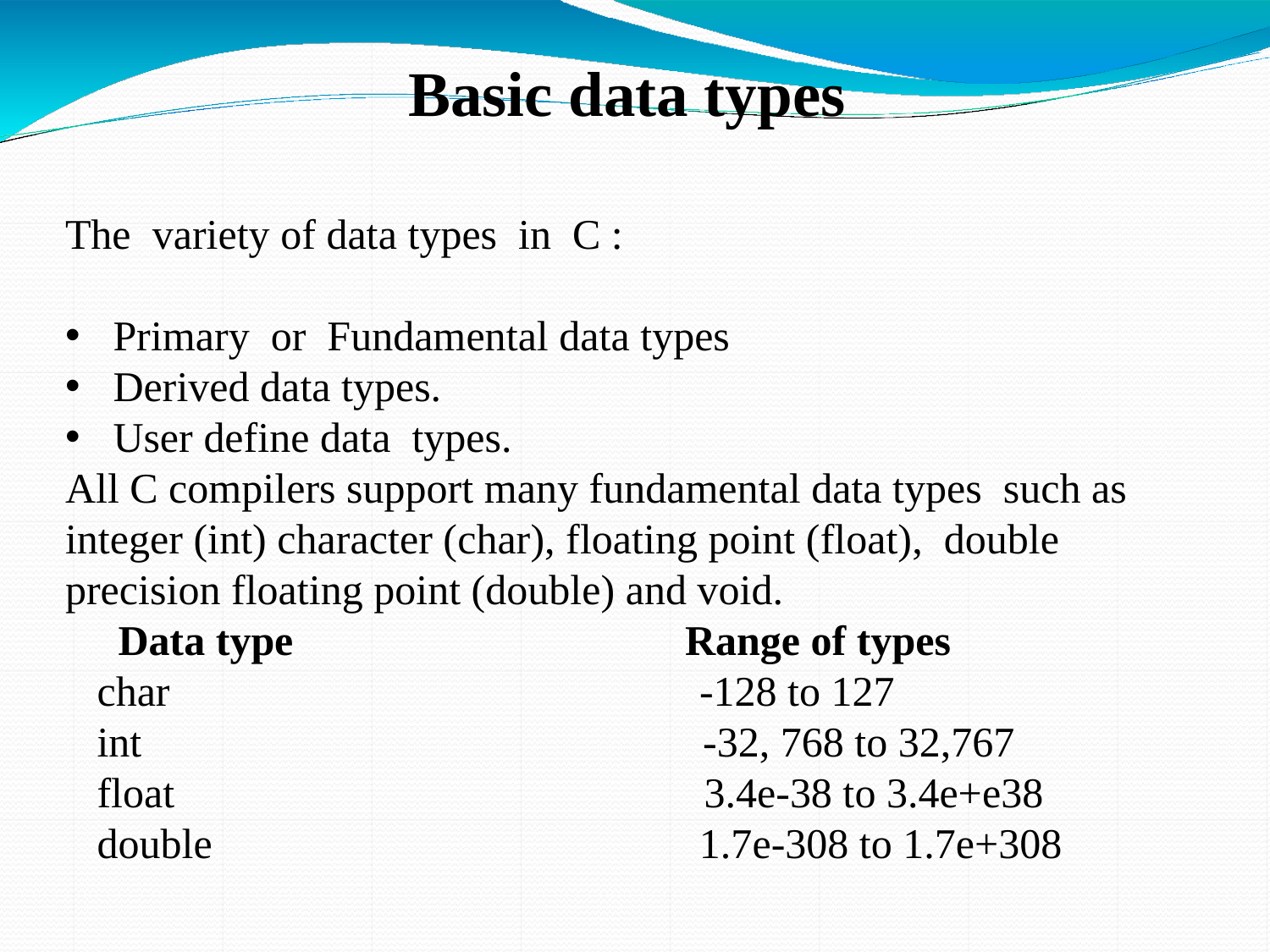

Basic data types
The  variety of data types  in  C :

Primary  or  Fundamental data types
Derived data types.
User define data  types.
All C compilers support many fundamental data types  such as integer (int) character (char), floating point (float),  double precision floating point (double) and void.
     Data type                                     Range of types
   char                                                  -128 to 127
   int                                                     -32, 768 to 32,767
   float                                                  3.4e-38 to 3.4e+e38
   double                                              1.7e-308 to 1.7e+308